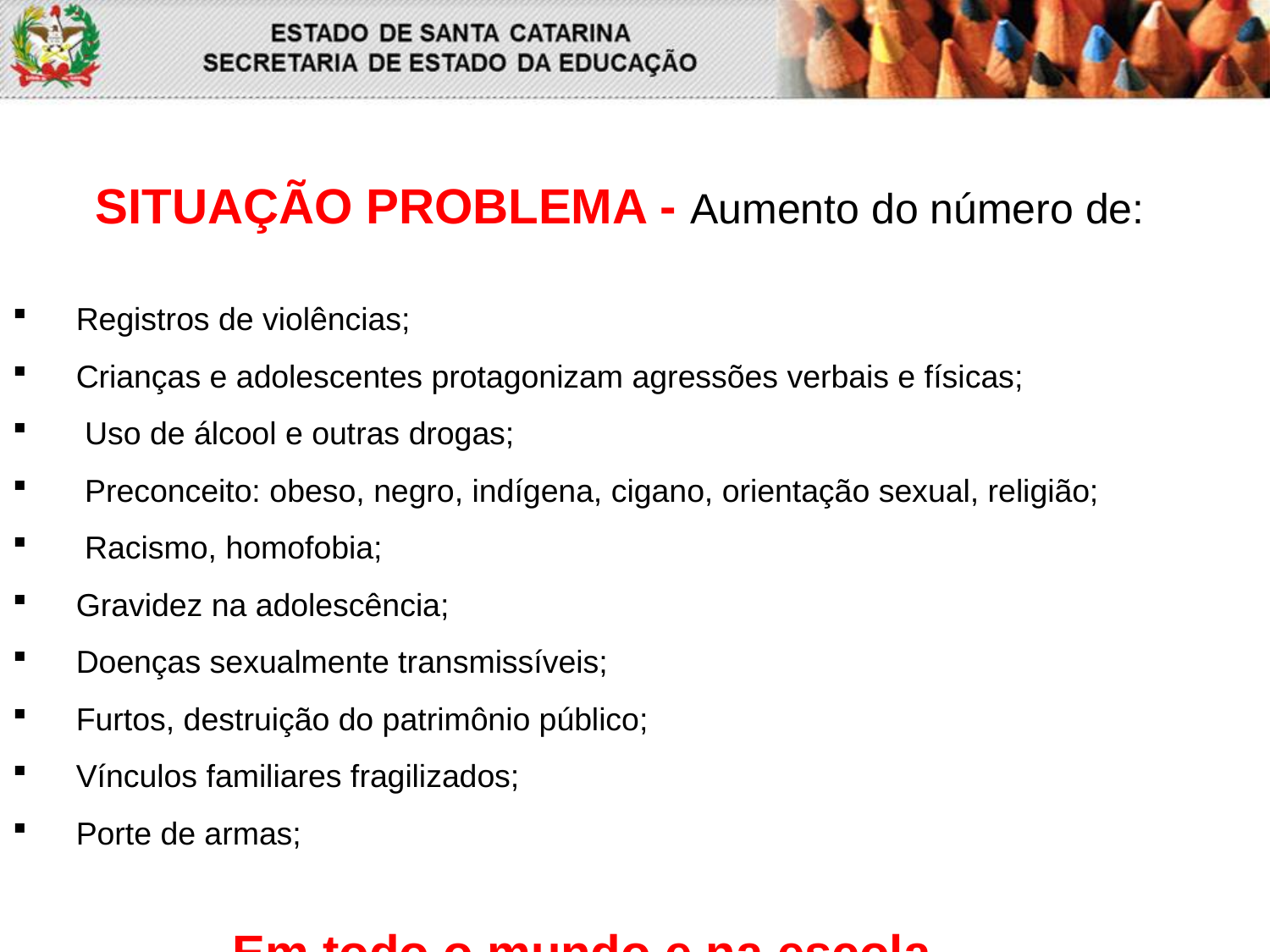

SITUAÇÃO PROBLEMA - Aumento do número de:

Registros de violências;
Crianças e adolescentes protagonizam agressões verbais e físicas;
 Uso de álcool e outras drogas;
 Preconceito: obeso, negro, indígena, cigano, orientação sexual, religião;
 Racismo, homofobia;
Gravidez na adolescência;
Doenças sexualmente transmissíveis;
Furtos, destruição do patrimônio público;
Vínculos familiares fragilizados;
Porte de armas;

                Em todo o mundo e na escola.